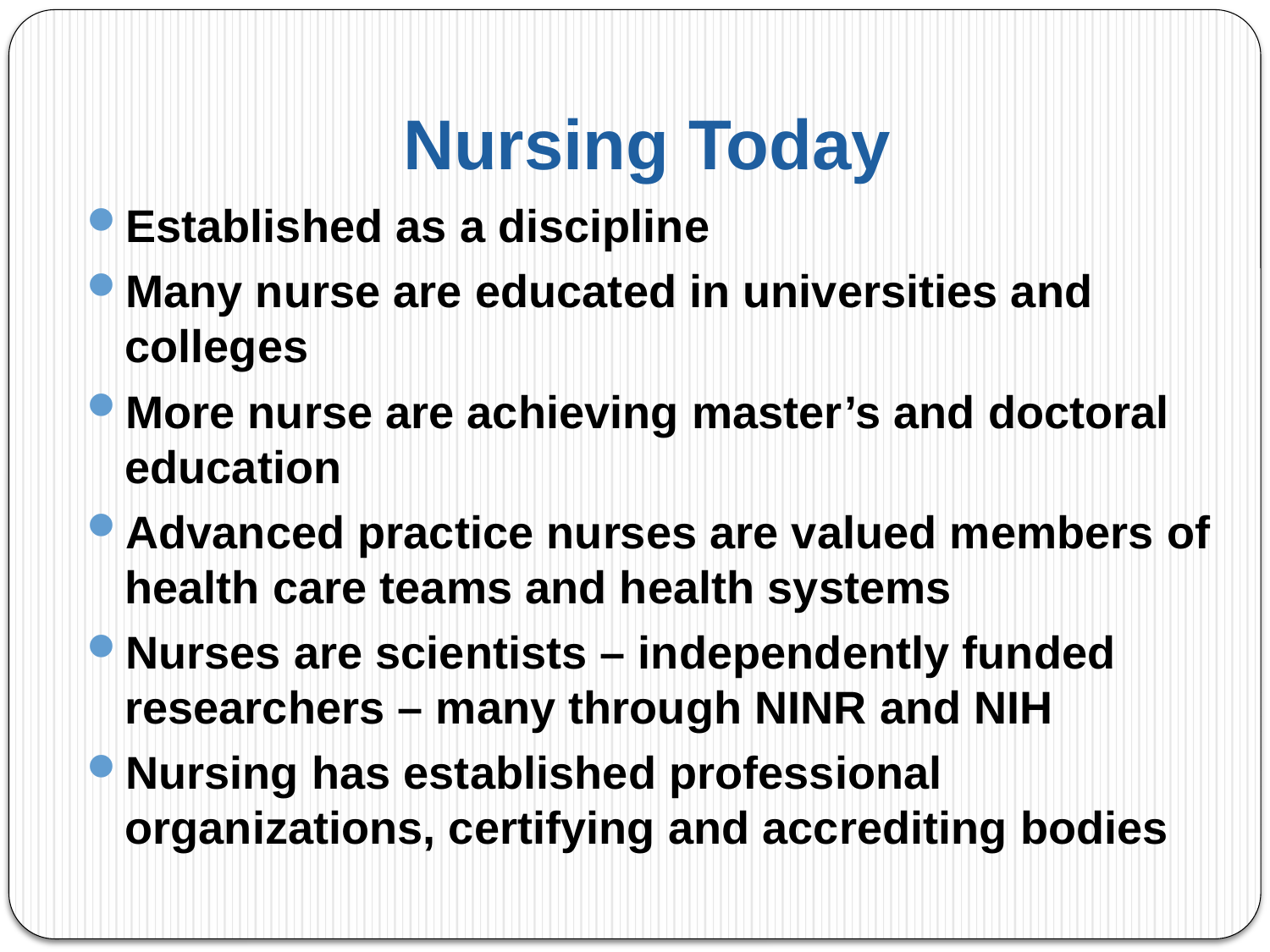

# Nursing Today
Established as a discipline
Many nurse are educated in universities and colleges
More nurse are achieving master’s and doctoral education
Advanced practice nurses are valued members of  health care teams and health systems
Nurses are scientists – independently funded researchers – many through NINR and NIH
Nursing has established professional organizations, certifying and accrediting bodies